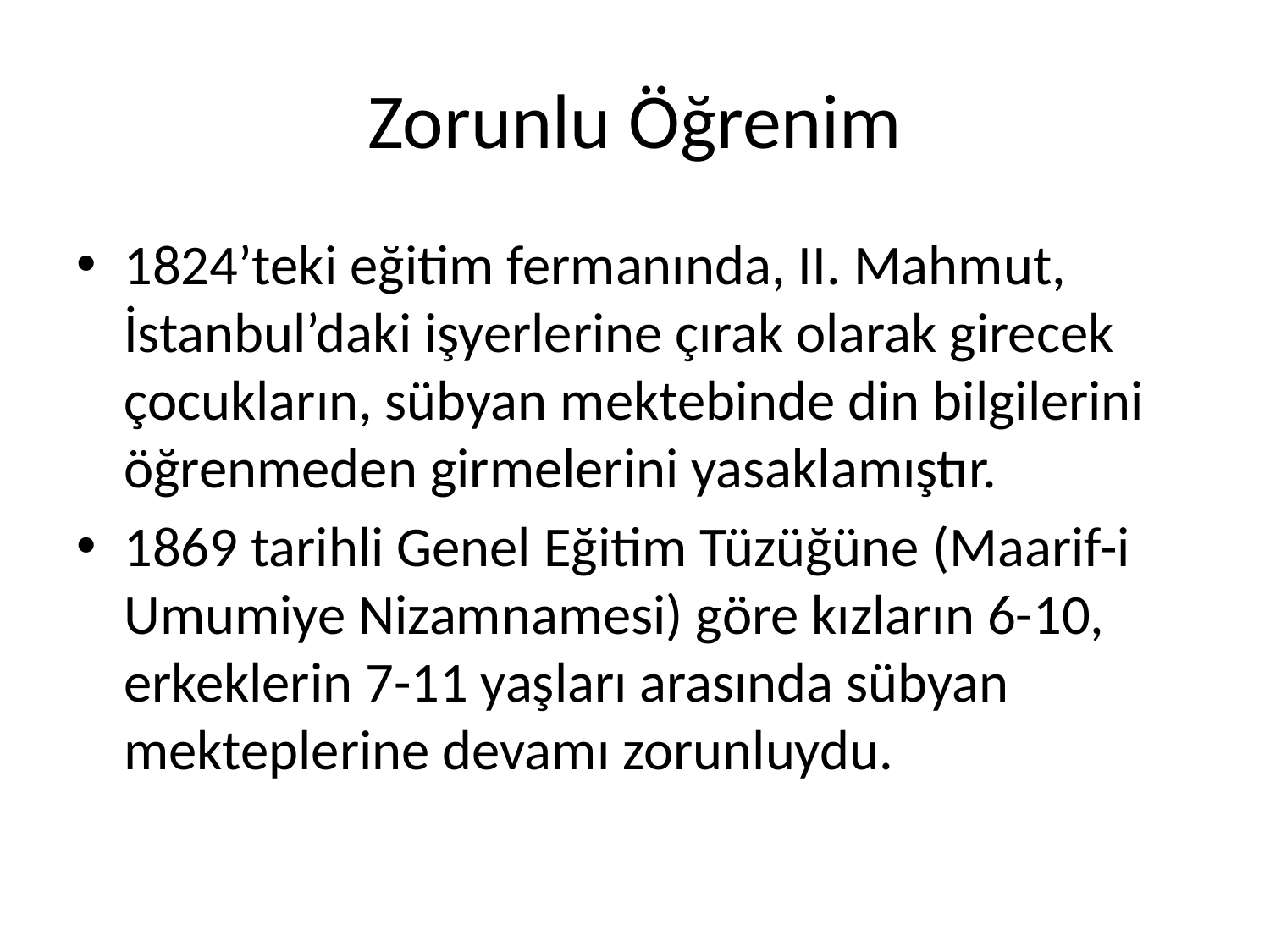

# Zorunlu Öğrenim
1824’teki eğitim fermanında, II. Mahmut, İstanbul’daki işyerlerine çırak olarak girecek çocukların, sübyan mektebinde din bilgilerini öğrenmeden girmelerini yasaklamıştır.
1869 tarihli Genel Eğitim Tüzüğüne (Maarif-i Umumiye Nizamnamesi) göre kızların 6-10, erkeklerin 7-11 yaşları arasında sübyan mekteplerine devamı zorunluydu.